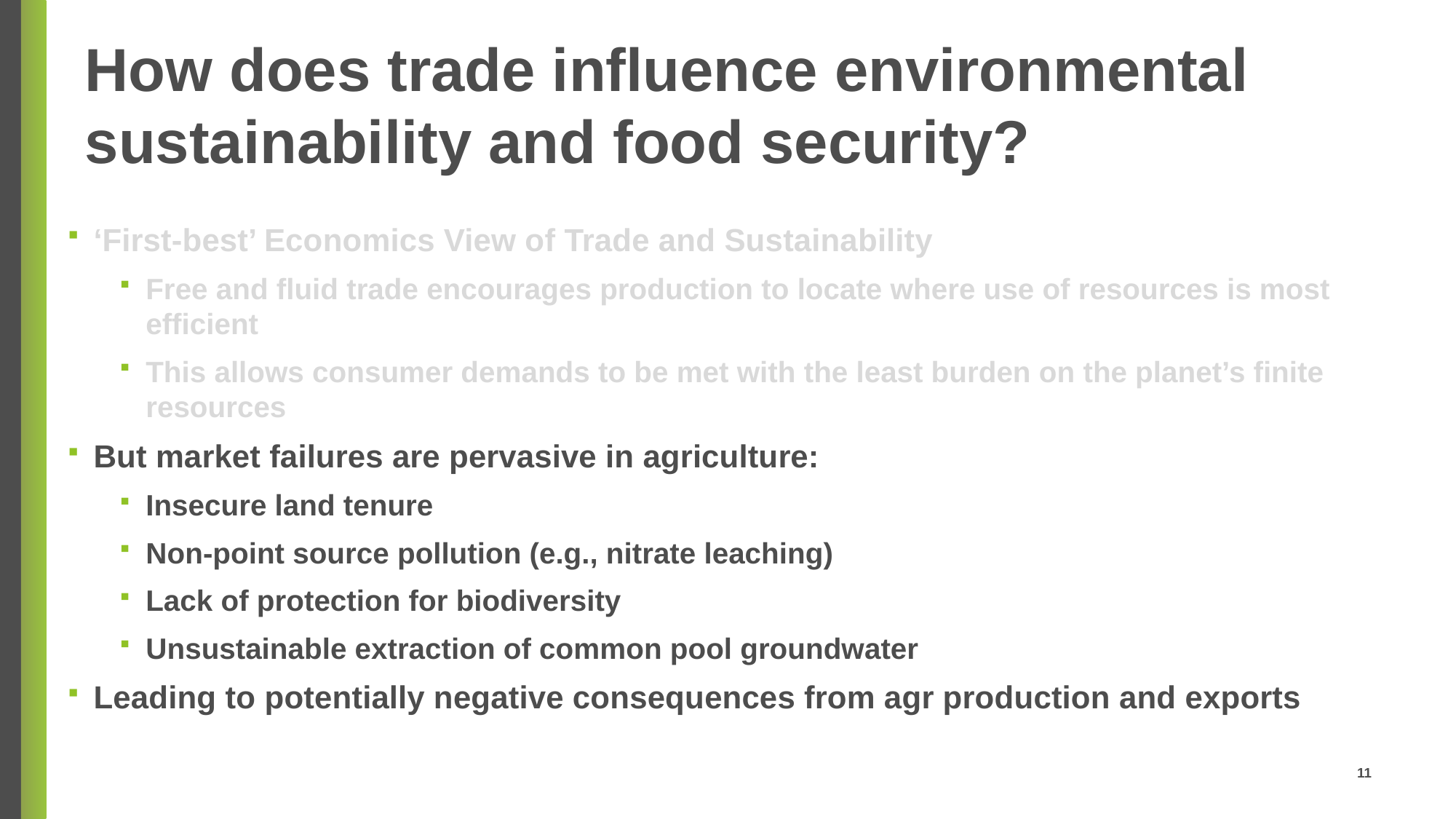

How does trade influence environmental sustainability and food security?
‘First-best’ Economics View of Trade and Sustainability
Free and fluid trade encourages production to locate where use of resources is most efficient
This allows consumer demands to be met with the least burden on the planet’s finite resources
But market failures are pervasive in agriculture:
Insecure land tenure
Non-point source pollution (e.g., nitrate leaching)
Lack of protection for biodiversity
Unsustainable extraction of common pool groundwater
Leading to potentially negative consequences from agr production and exports

11